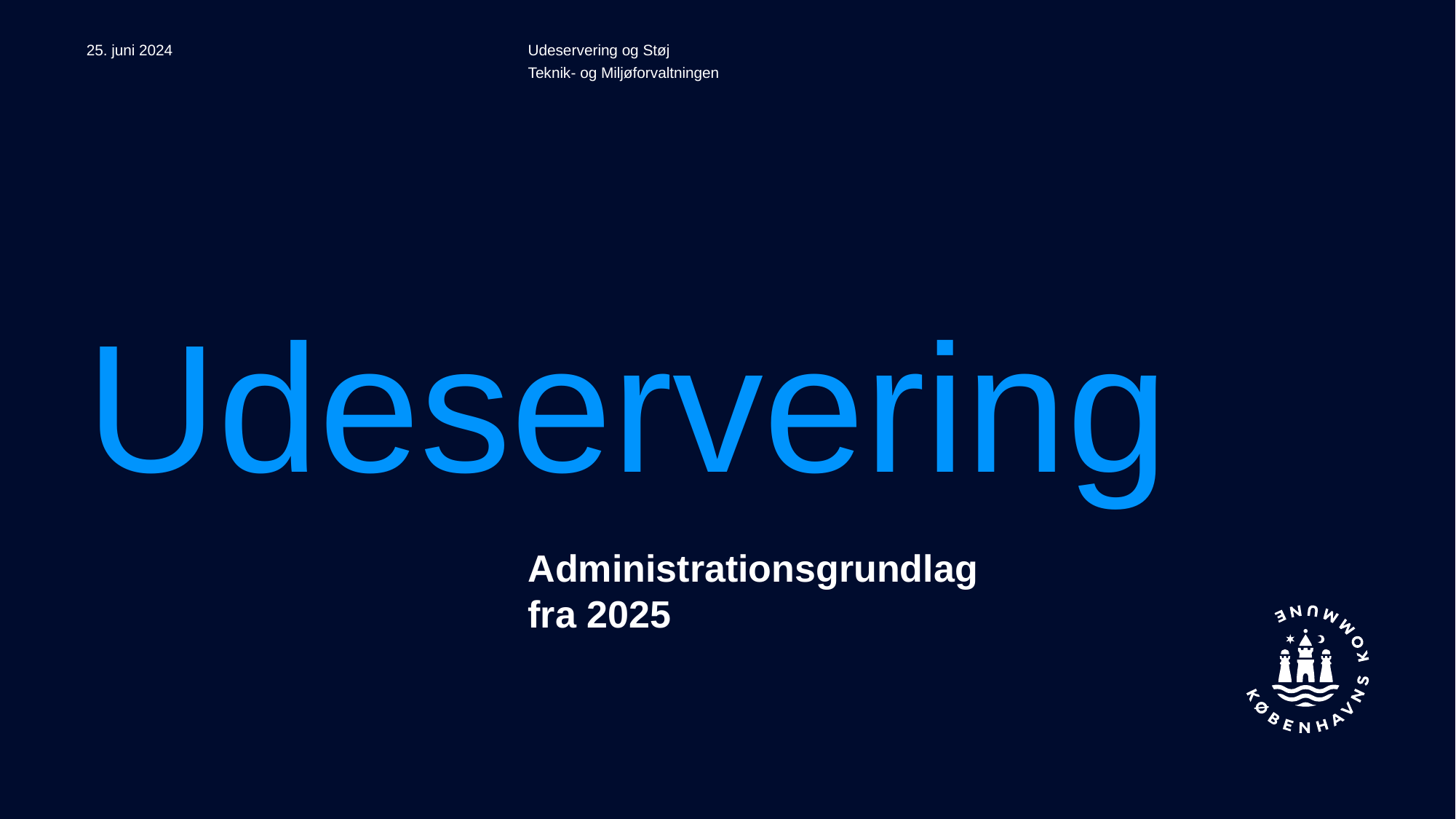

25. juni 2024
Udeservering og Støj
Teknik- og Miljøforvaltningen
# Udeservering
Administrationsgrundlag fra 2025
Den gode PowerPoint i KK
1